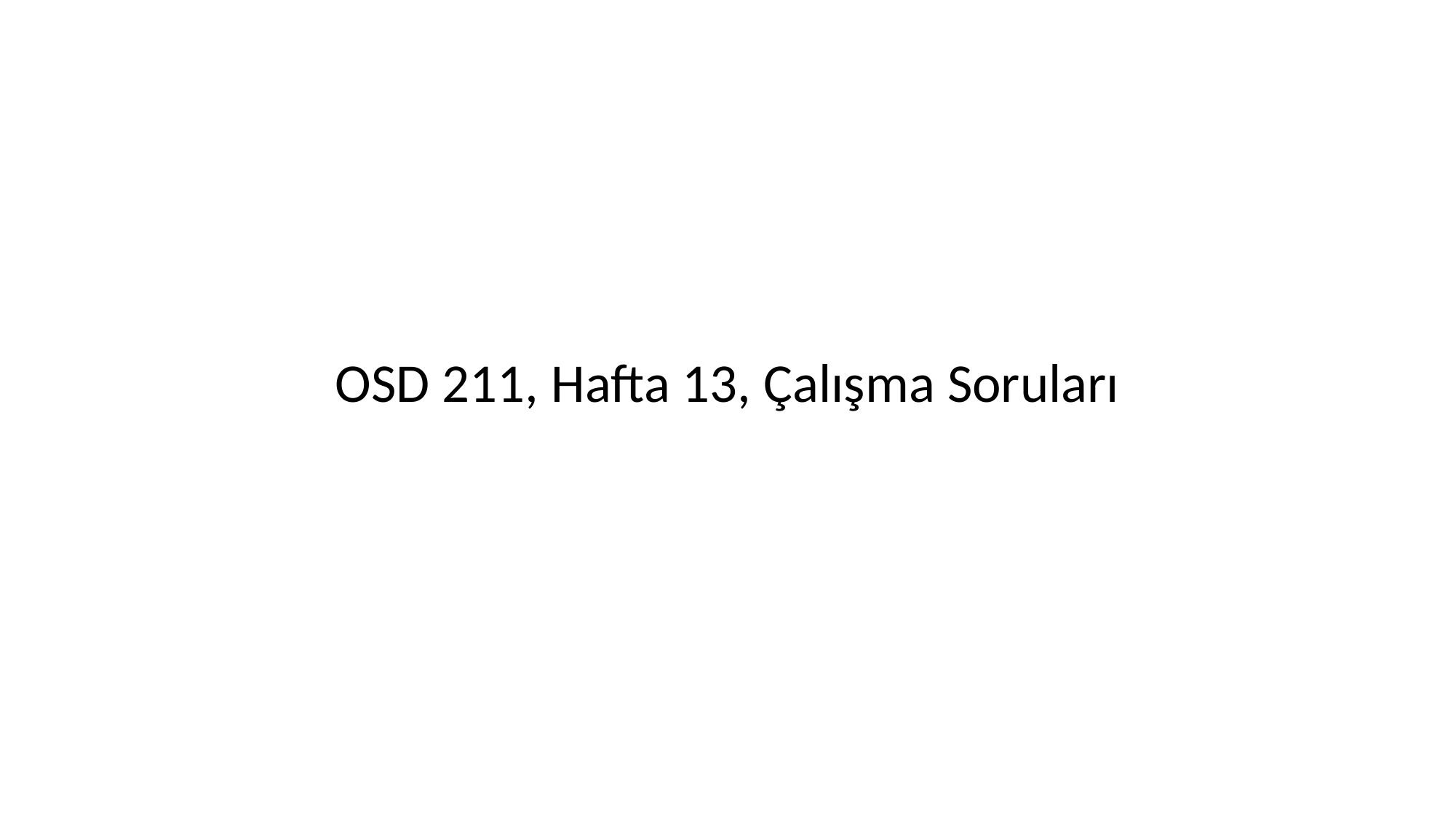

# OSD 211, Hafta 13, Çalışma Soruları